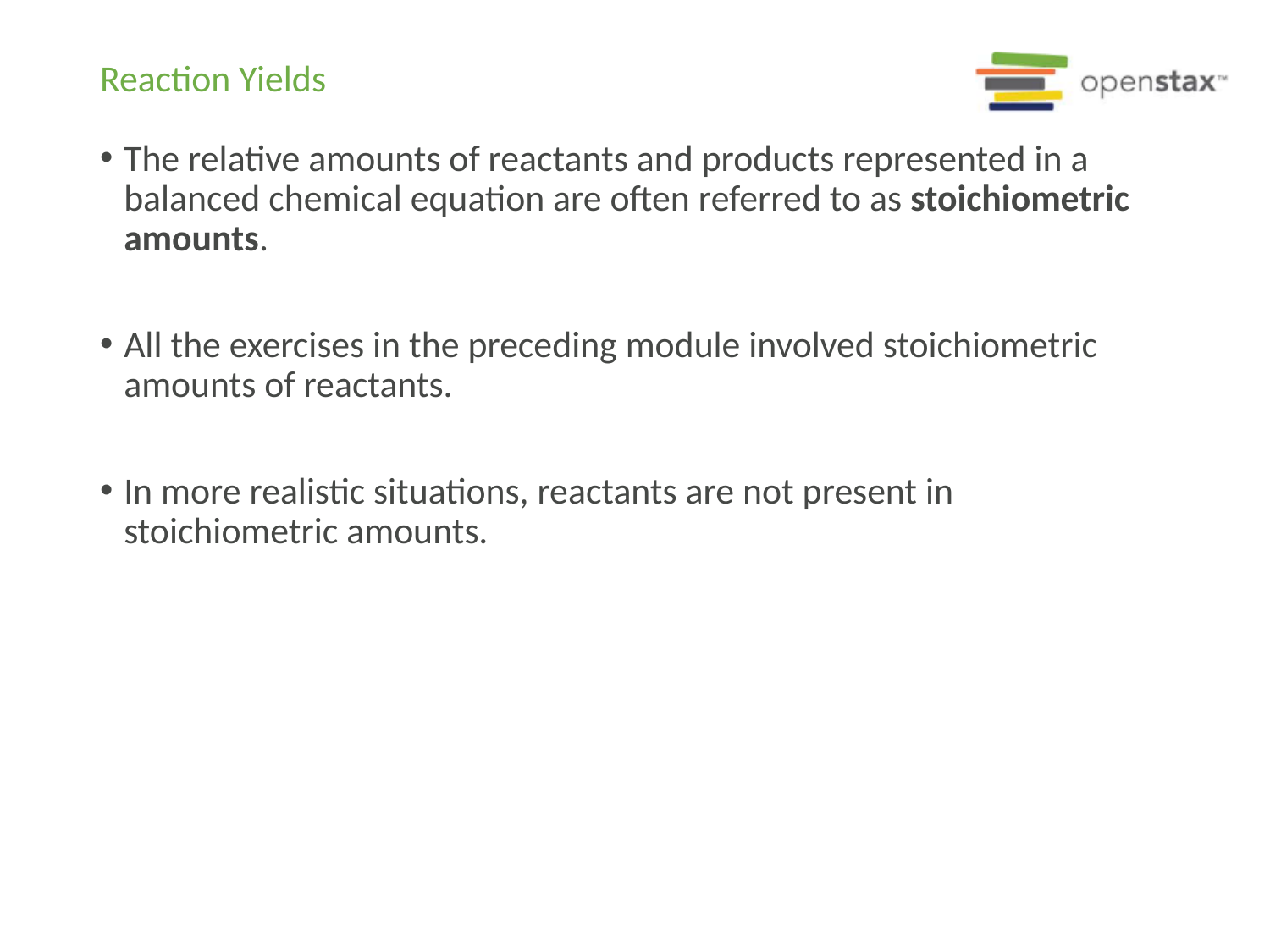

# Reaction Yields
The relative amounts of reactants and products represented in a balanced chemical equation are often referred to as stoichiometric amounts.

All the exercises in the preceding module involved stoichiometric amounts of reactants.

In more realistic situations, reactants are not present in stoichiometric amounts.